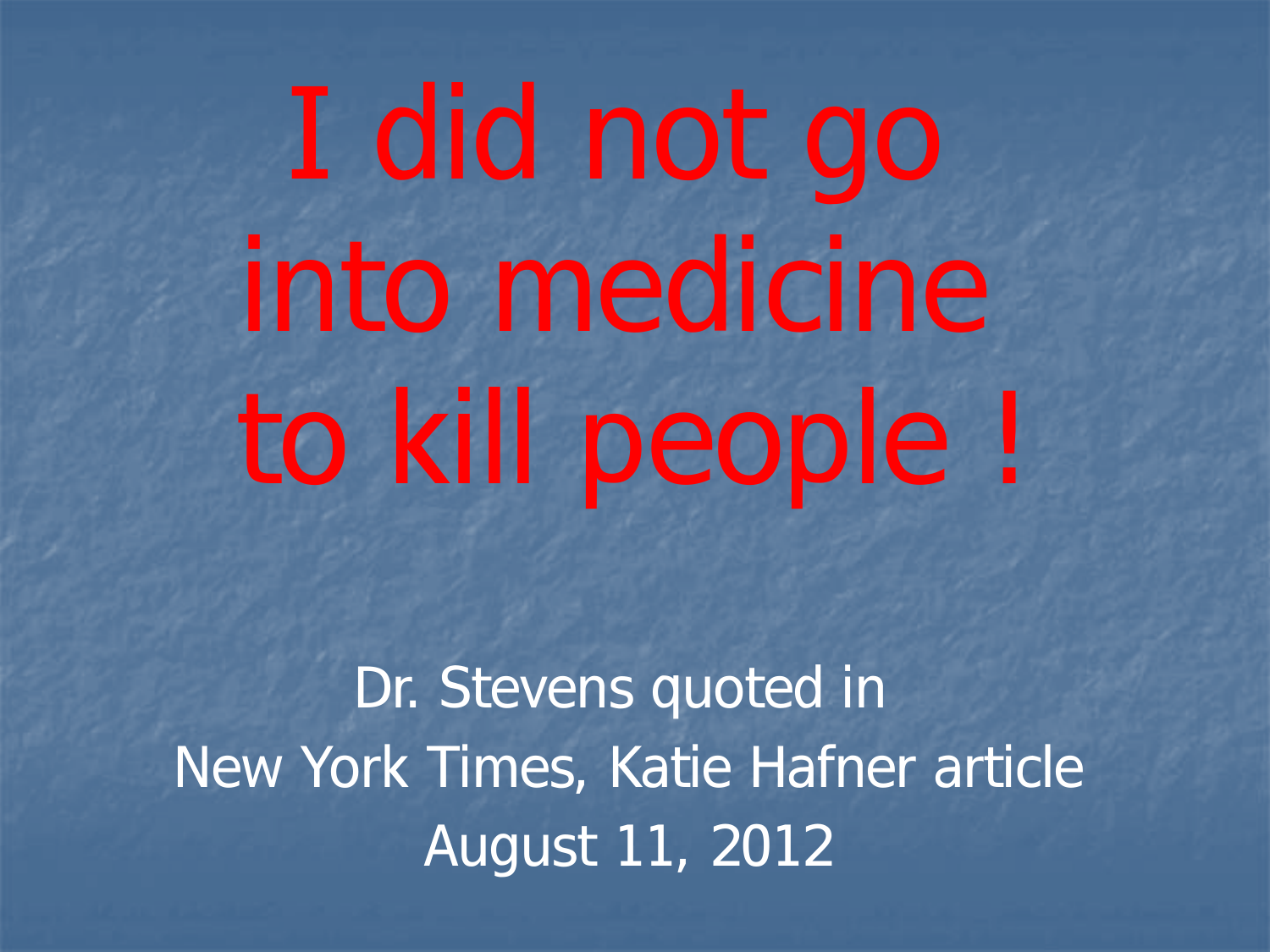

# I did not go into medicine to kill people !
Dr. Stevens quoted in
New York Times, Katie Hafner article
August 11, 2012